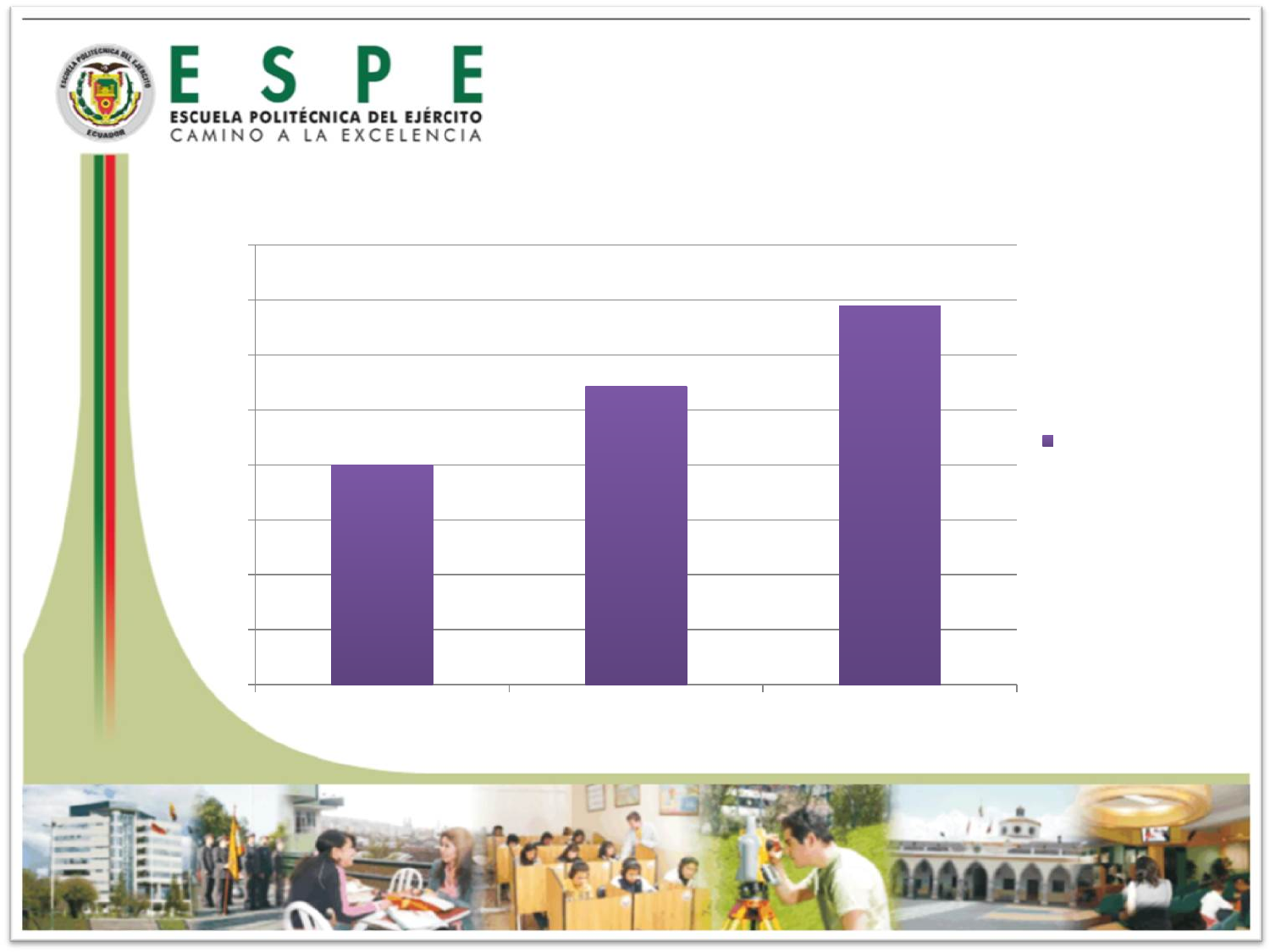

### Chart:

| Category | Lineas de Codigo  |
|---|---|
| Utilizando la Herramienta | 200.0 |
| Programa Tradicional | 271.5 |
| Estimacion segun Cocomo II | 345.0 |